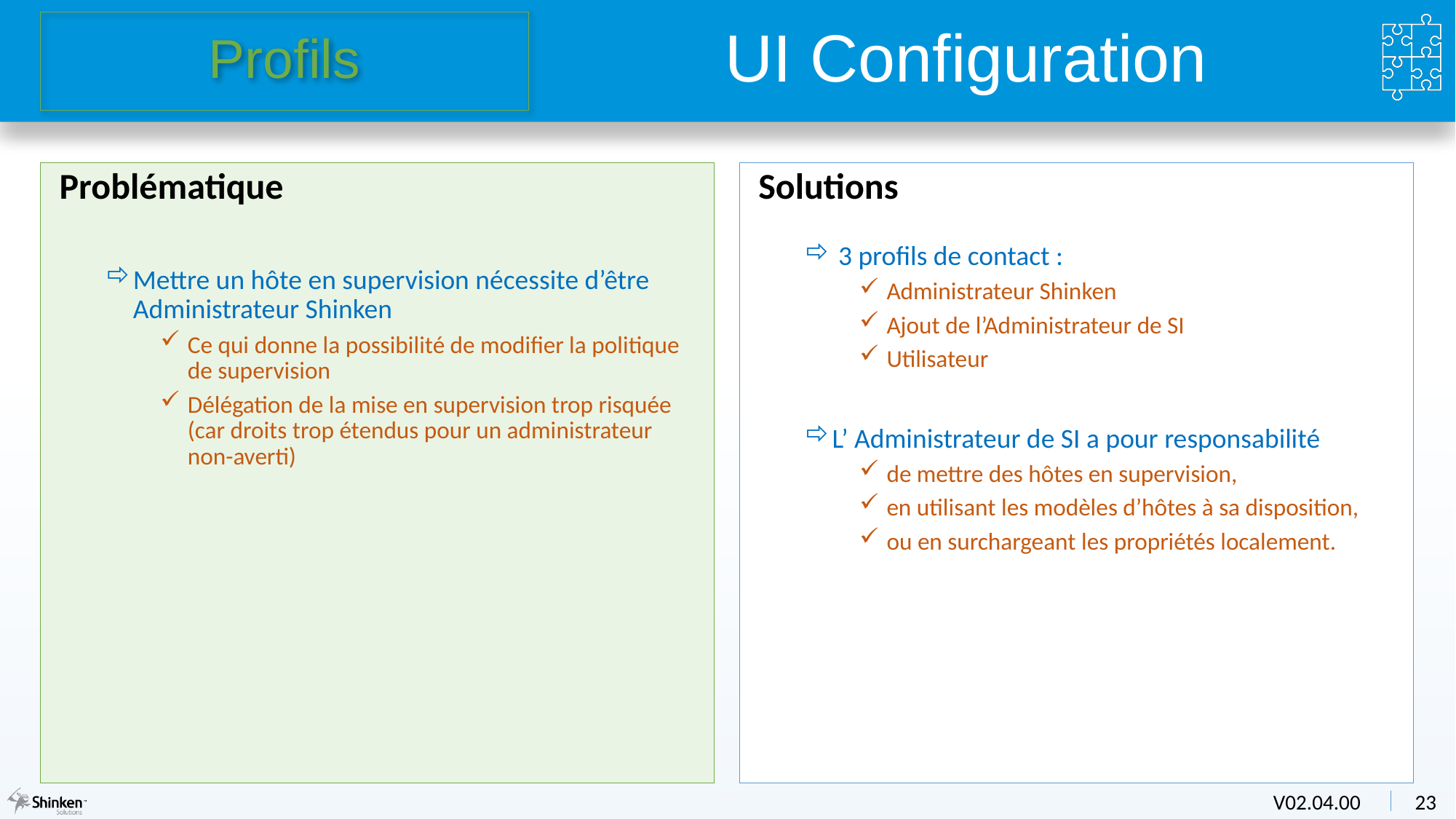

# Profils
UI Configuration
Problématique

Mettre un hôte en supervision nécessite d’être Administrateur Shinken
Ce qui donne la possibilité de modifier la politique de supervision
Délégation de la mise en supervision trop risquée
(car droits trop étendus pour un administrateur non-averti)

Solutions
 3 profils de contact :
Administrateur Shinken
Ajout de l’Administrateur de SI
Utilisateur

L’ Administrateur de SI a pour responsabilité
de mettre des hôtes en supervision,
en utilisant les modèles d’hôtes à sa disposition,
ou en surchargeant les propriétés localement.

V02.04.00
23